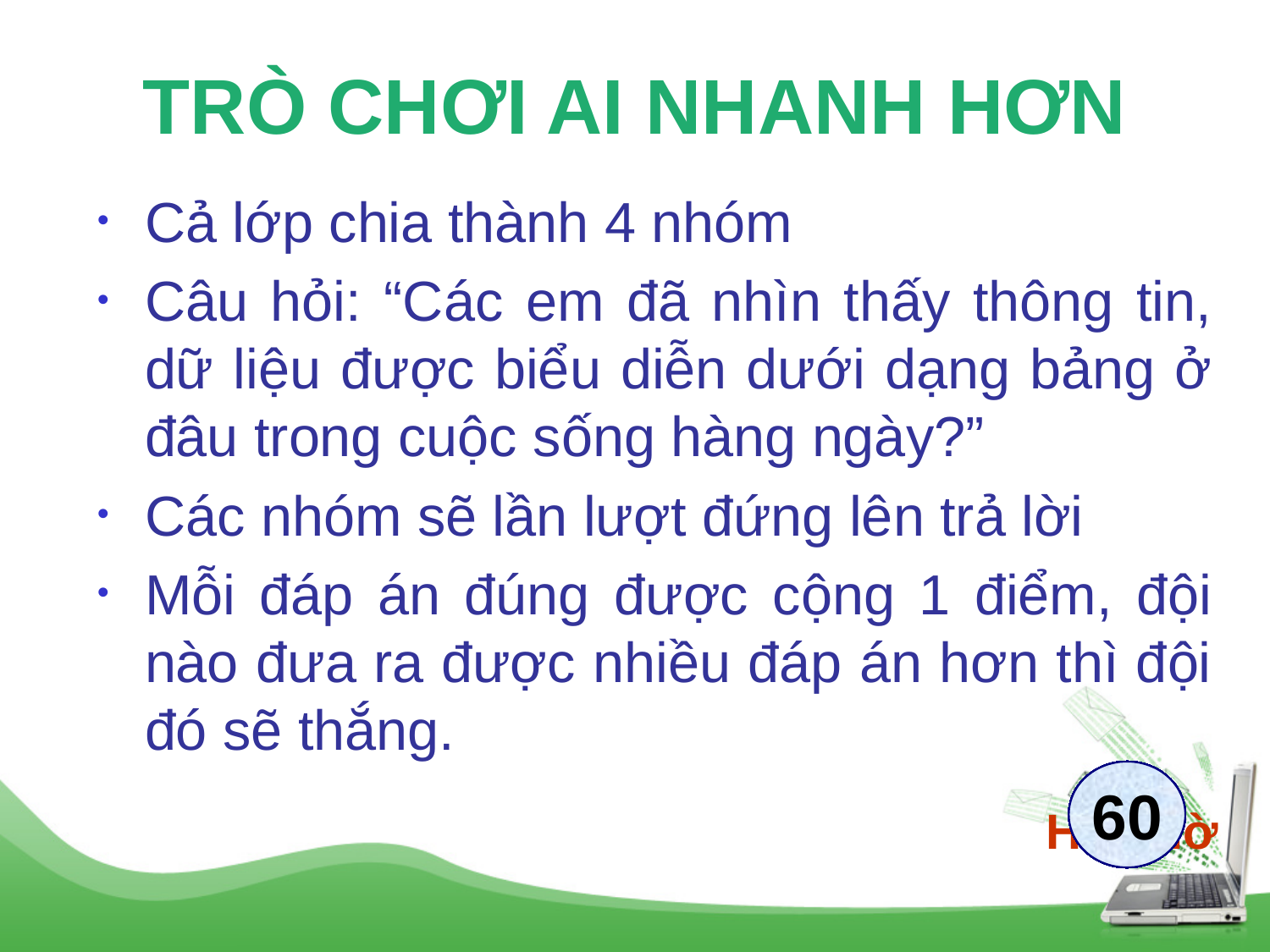

TRÒ CHƠI AI NHANH HƠN
Cả lớp chia thành 4 nhóm
Câu hỏi: “Các em đã nhìn thấy thông tin, dữ liệu được biểu diễn dưới dạng bảng ở đâu trong cuộc sống hàng ngày?”
Các nhóm sẽ lần lượt đứng lên trả lời
Mỗi đáp án đúng được cộng 1 điểm, đội nào đưa ra được nhiều đáp án hơn thì đội đó sẽ thắng.
01
02
03
04
05
06
07
08
09
10
11
12
13
14
15
16
17
18
19
20
21
22
23
24
25
26
27
28
29
30
31
32
33
34
35
36
37
38
39
40
41
42
43
44
45
46
47
48
49
50
51
52
53
54
55
56
57
58
59
60
Hết giờ